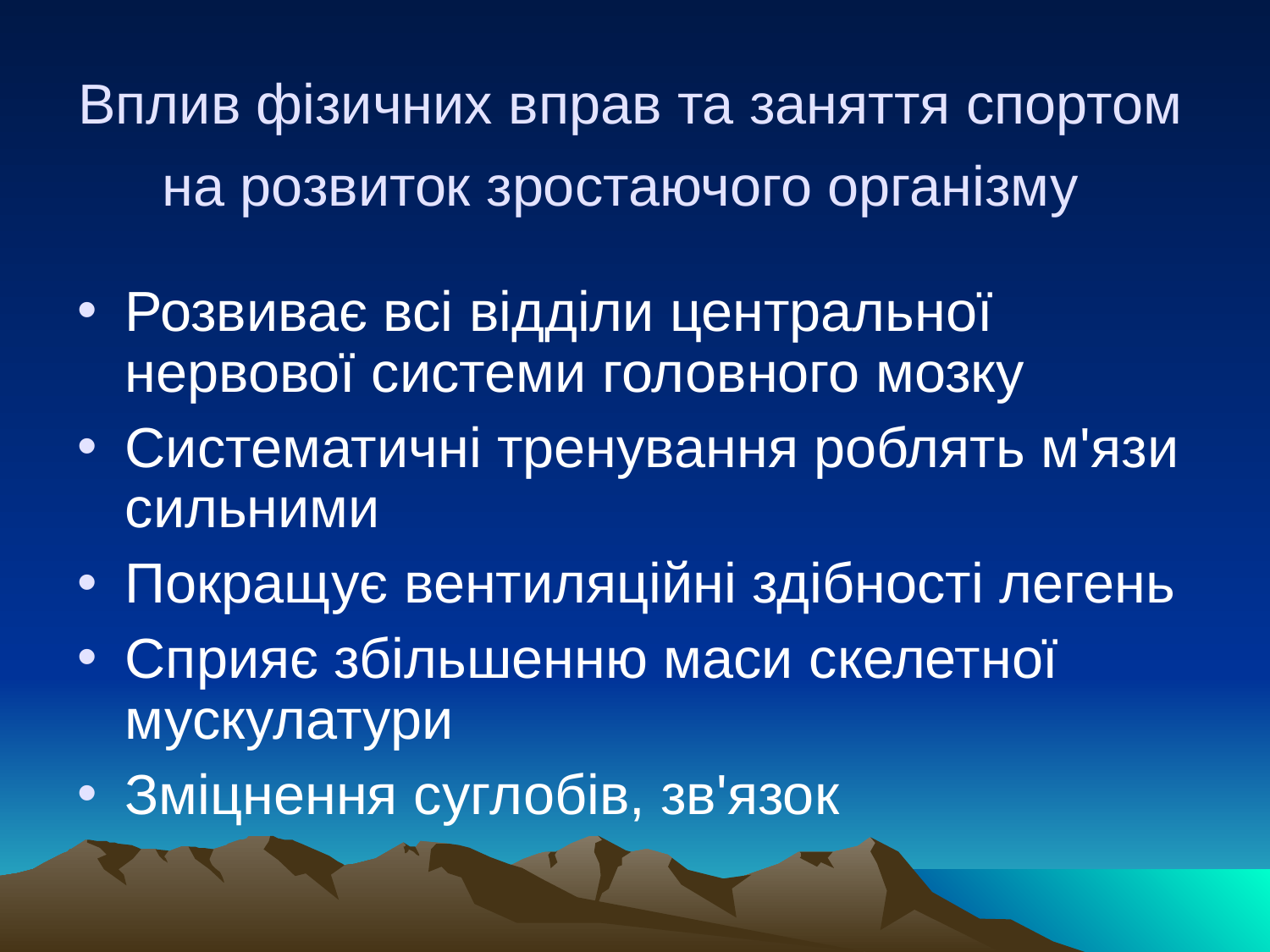

Вплив фізичних вправ та заняття спортом на розвиток зростаючого організму
Розвиває всі відділи центральної нервової системи головного мозку
Систематичні тренування роблять м'язи сильними
Покращує вентиляційні здібності легень
Сприяє збільшенню маси скелетної мускулатури
Зміцнення суглобів, зв'язок